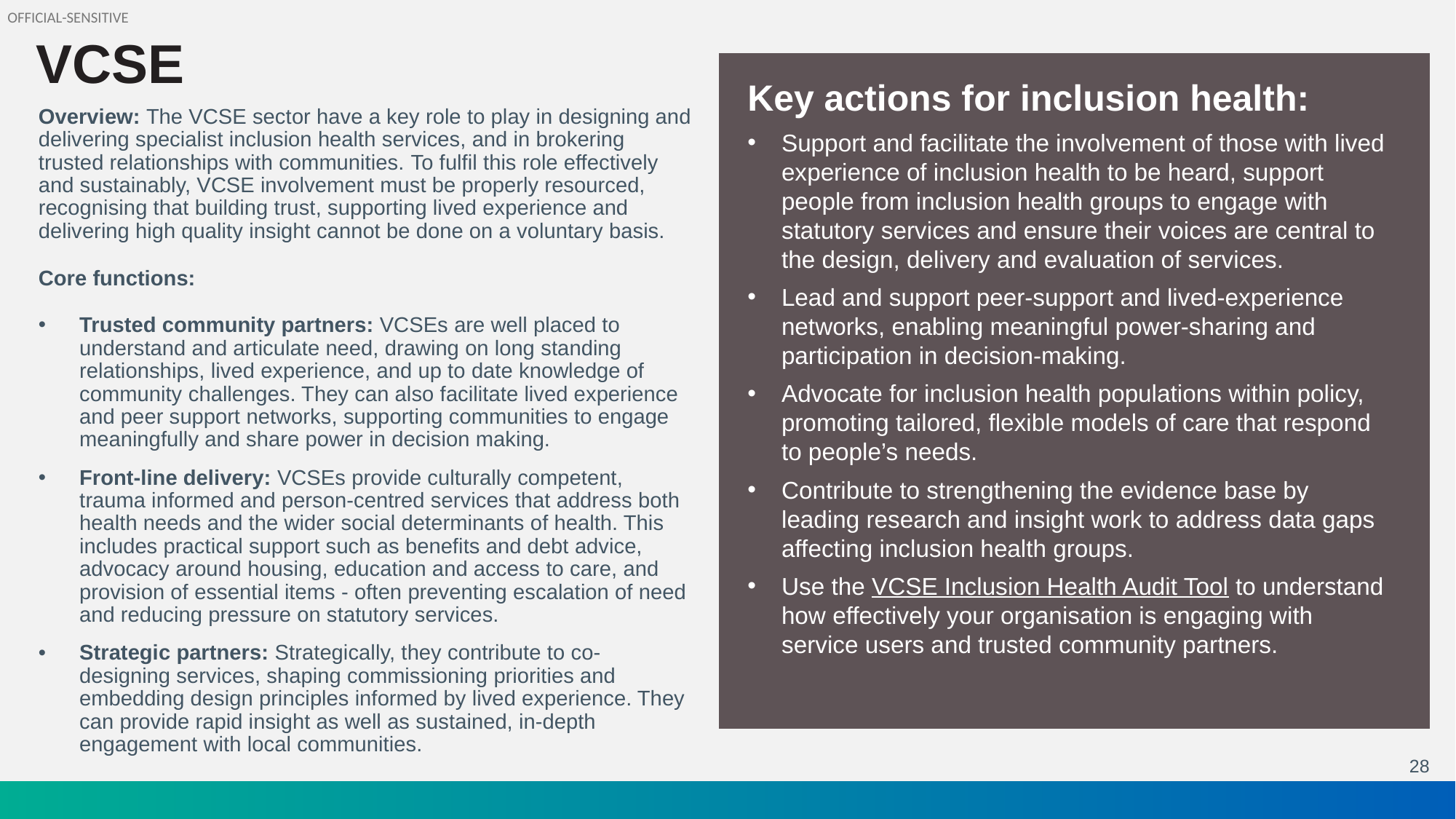

# VCSE

Key actions for inclusion health:
Support and facilitate the involvement of those with lived experience of inclusion health to be heard, support people from inclusion health groups to engage with statutory services and ensure their voices are central to the design, delivery and evaluation of services.
Lead and support peer‑support and lived‑experience networks, enabling meaningful power‑sharing and participation in decision‑making.
Advocate for inclusion health populations within policy, promoting tailored, flexible models of care that respond to people’s needs.
Contribute to strengthening the evidence base by leading research and insight work to address data gaps affecting inclusion health groups.
Use the VCSE Inclusion Health Audit Tool to understand how effectively your organisation is engaging with service users and trusted community partners.

Overview: The VCSE sector have a key role to play in designing and delivering specialist inclusion health services, and in brokering trusted relationships with communities. To fulfil this role effectively and sustainably, VCSE involvement must be properly resourced, recognising that building trust, supporting lived experience and delivering high quality insight cannot be done on a voluntary basis.
Core functions:
Trusted community partners: VCSEs are well placed to understand and articulate need, drawing on long standing relationships, lived experience, and up to date knowledge of community challenges. They can also facilitate lived experience and peer support networks, supporting communities to engage meaningfully and share power in decision making.
Front-line delivery: VCSEs provide culturally competent, trauma informed and person-centred services that address both health needs and the wider social determinants of health. This includes practical support such as benefits and debt advice, advocacy around housing, education and access to care, and provision of essential items - often preventing escalation of need and reducing pressure on statutory services.
Strategic partners: Strategically, they contribute to co-designing services, shaping commissioning priorities and embedding design principles informed by lived experience. They can provide rapid insight as well as sustained, in-depth engagement with local communities.